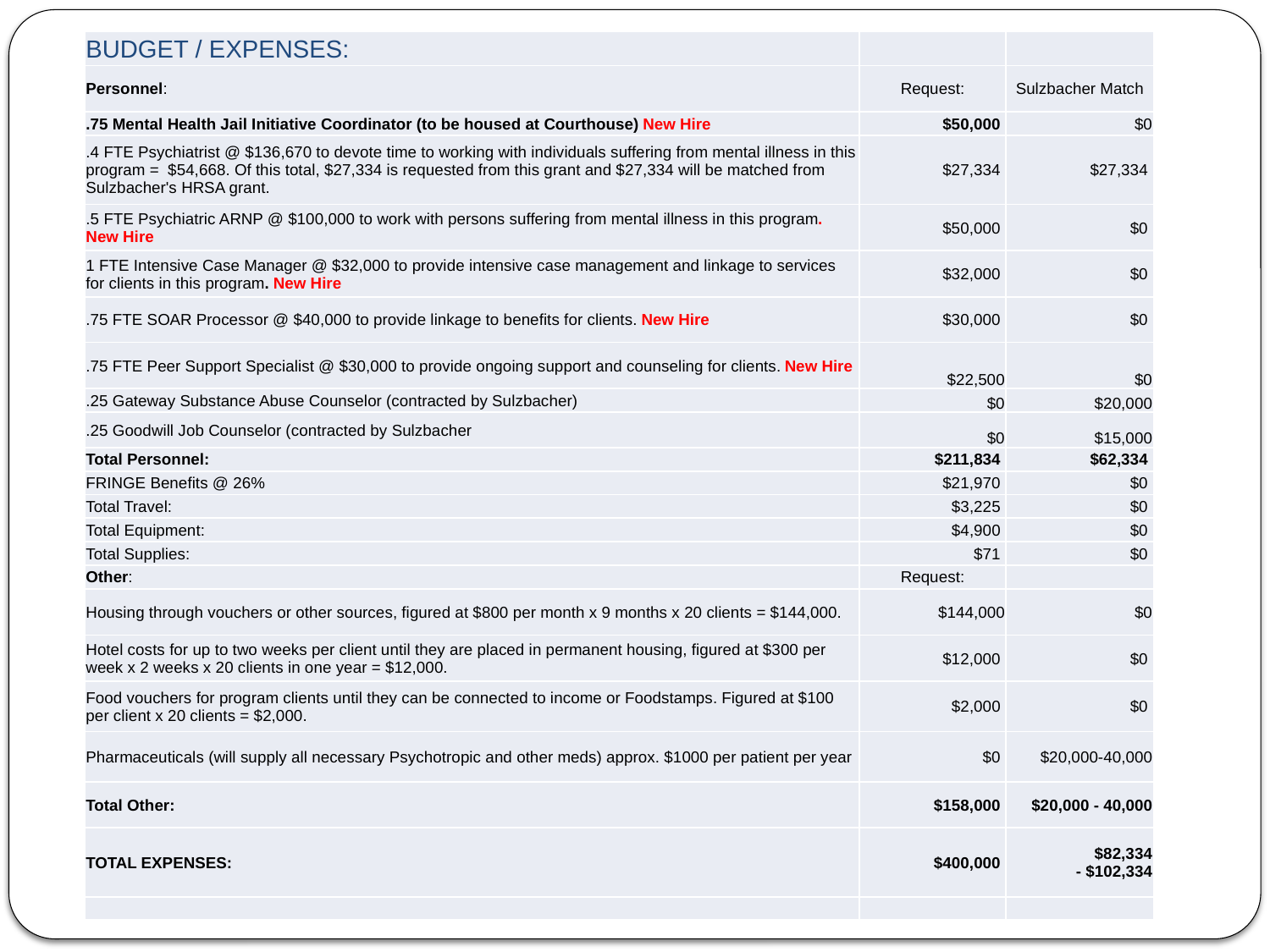

| BUDGET / EXPENSES: |  |  |
| --- | --- | --- |
| Personnel: | Request: | Sulzbacher Match |
| .75 Mental Health Jail Initiative Coordinator (to be housed at Courthouse) New Hire | $50,000 | $0 |
| .4 FTE Psychiatrist @ $136,670 to devote time to working with individuals suffering from mental illness in this program = $54,668. Of this total, $27,334 is requested from this grant and $27,334 will be matched from Sulzbacher's HRSA grant. | $27,334 | $27,334 |
| .5 FTE Psychiatric ARNP @ $100,000 to work with persons suffering from mental illness in this program. New Hire | $50,000 | $0 |
| 1 FTE Intensive Case Manager @ $32,000 to provide intensive case management and linkage to services for clients in this program. New Hire | $32,000 | $0 |
| .75 FTE SOAR Processor @ $40,000 to provide linkage to benefits for clients. New Hire | $30,000 | $0 |
| .75 FTE Peer Support Specialist @ $30,000 to provide ongoing support and counseling for clients. New Hire | $22,500 | $0 |
| .25 Gateway Substance Abuse Counselor (contracted by Sulzbacher) | $0 | $20,000 |
| .25 Goodwill Job Counselor (contracted by Sulzbacher | $0 | $15,000 |
| Total Personnel: | $211,834 | $62,334 |
| FRINGE Benefits @ 26% | $21,970 | $0 |
| Total Travel: | $3,225 | $0 |
| Total Equipment: | $4,900 | $0 |
| Total Supplies: | $71 | $0 |
| Other: | Request: |  |
| Housing through vouchers or other sources, figured at $800 per month x 9 months x 20 clients = $144,000. | $144,000 | $0 |
| Hotel costs for up to two weeks per client until they are placed in permanent housing, figured at $300 per week x 2 weeks x 20 clients in one year = $12,000. | $12,000 | $0 |
| Food vouchers for program clients until they can be connected to income or Foodstamps. Figured at $100 per client x 20 clients = $2,000. | $2,000 | $0 |
| Pharmaceuticals (will supply all necessary Psychotropic and other meds) approx. $1000 per patient per year | $0 | $20,000-40,000 |
| Total Other: | $158,000 | $20,000 - 40,000 |
| TOTAL EXPENSES: | $400,000 | $82,334 - $102,334 |
|  |  |  |